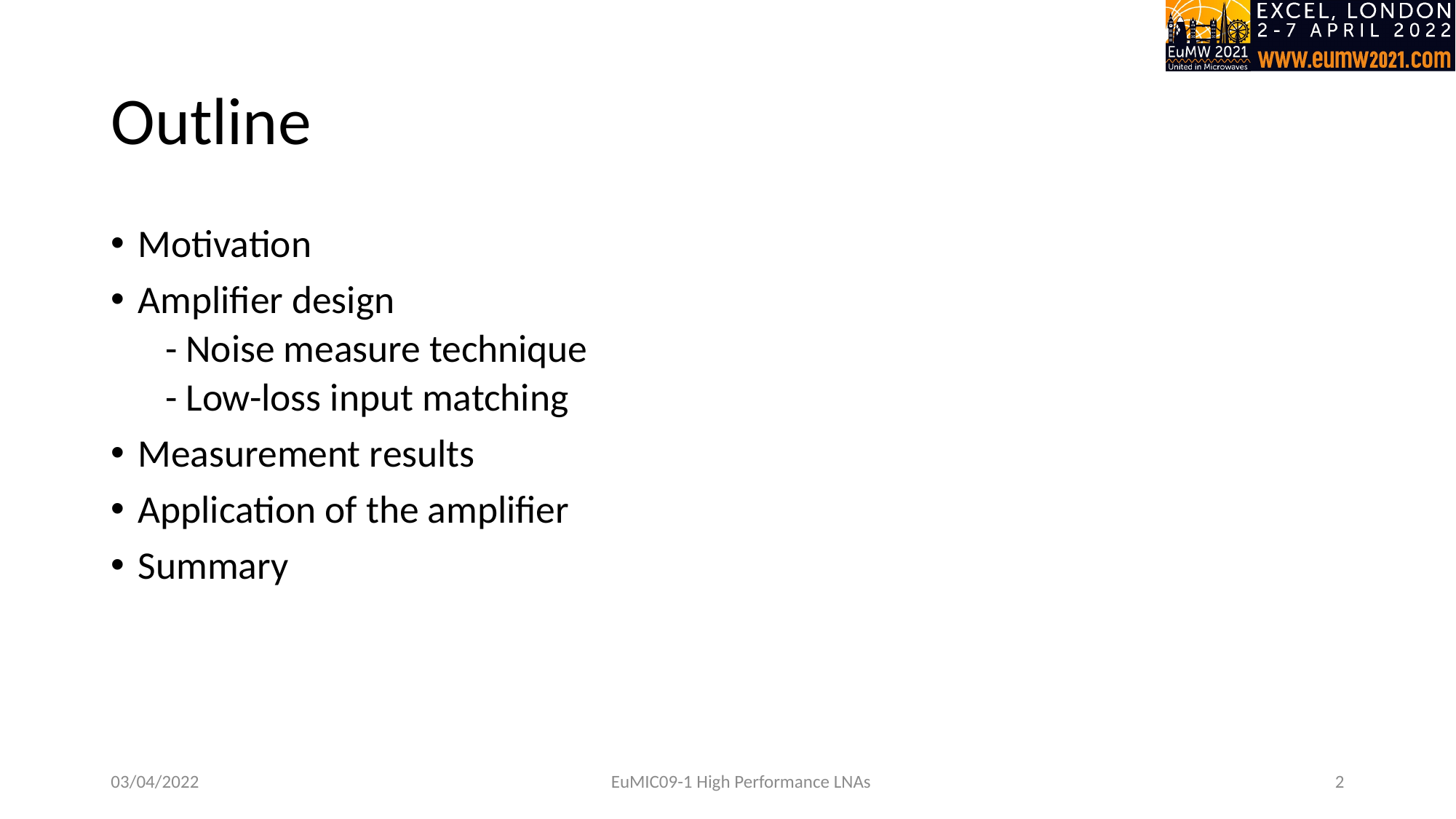

# Outline
Motivation
Amplifier design
- Noise measure technique
- Low-loss input matching
Measurement results
Application of the amplifier
Summary
03/04/2022
EuMIC09-1 High Performance LNAs
2